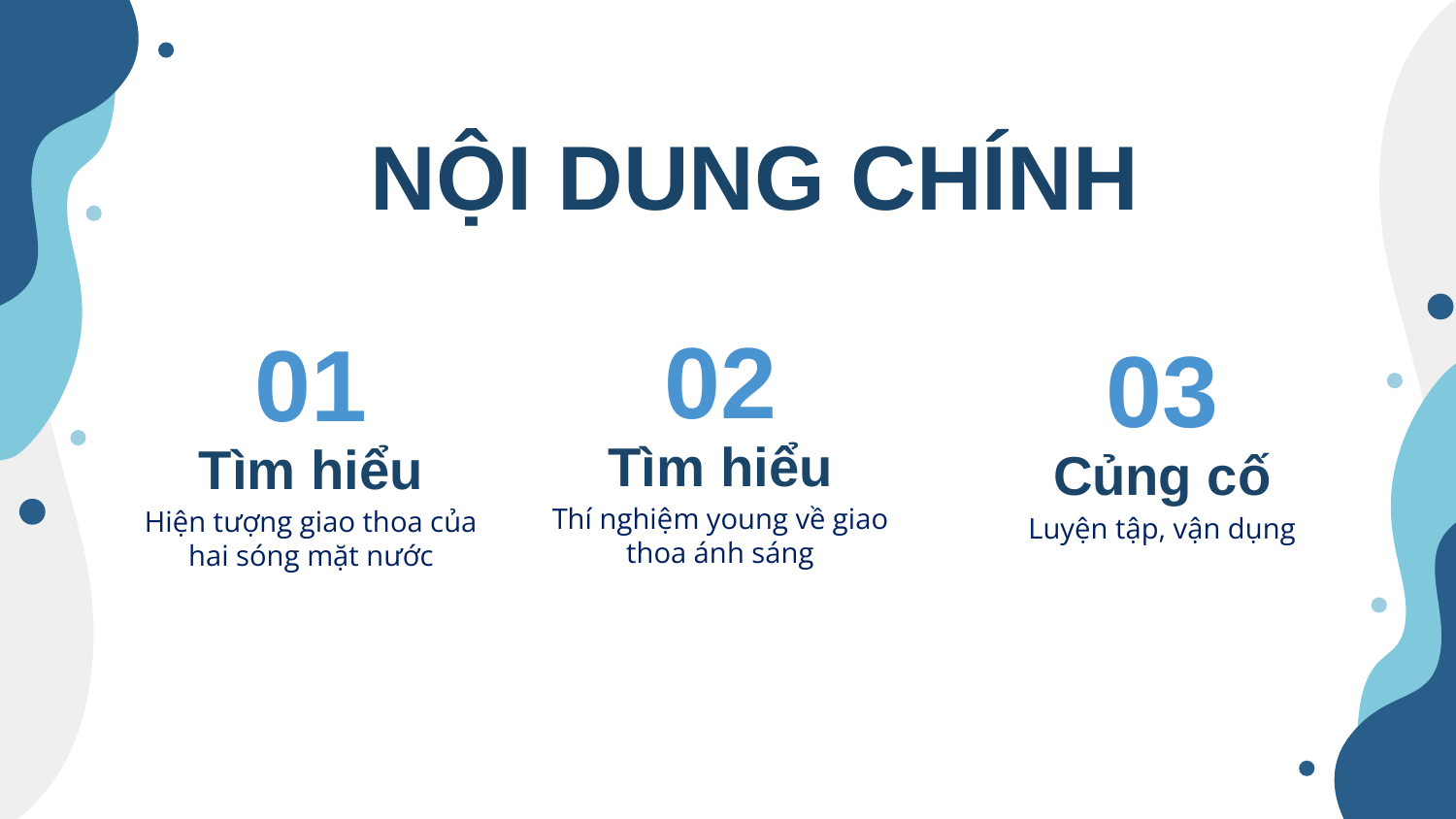

# NỘI DUNG CHÍNH
02
01
03
Tìm hiểu
Tìm hiểu
Củng cố
Thí nghiệm young về giao thoa ánh sáng
Hiện tượng giao thoa của hai sóng mặt nước
Luyện tập, vận dụng